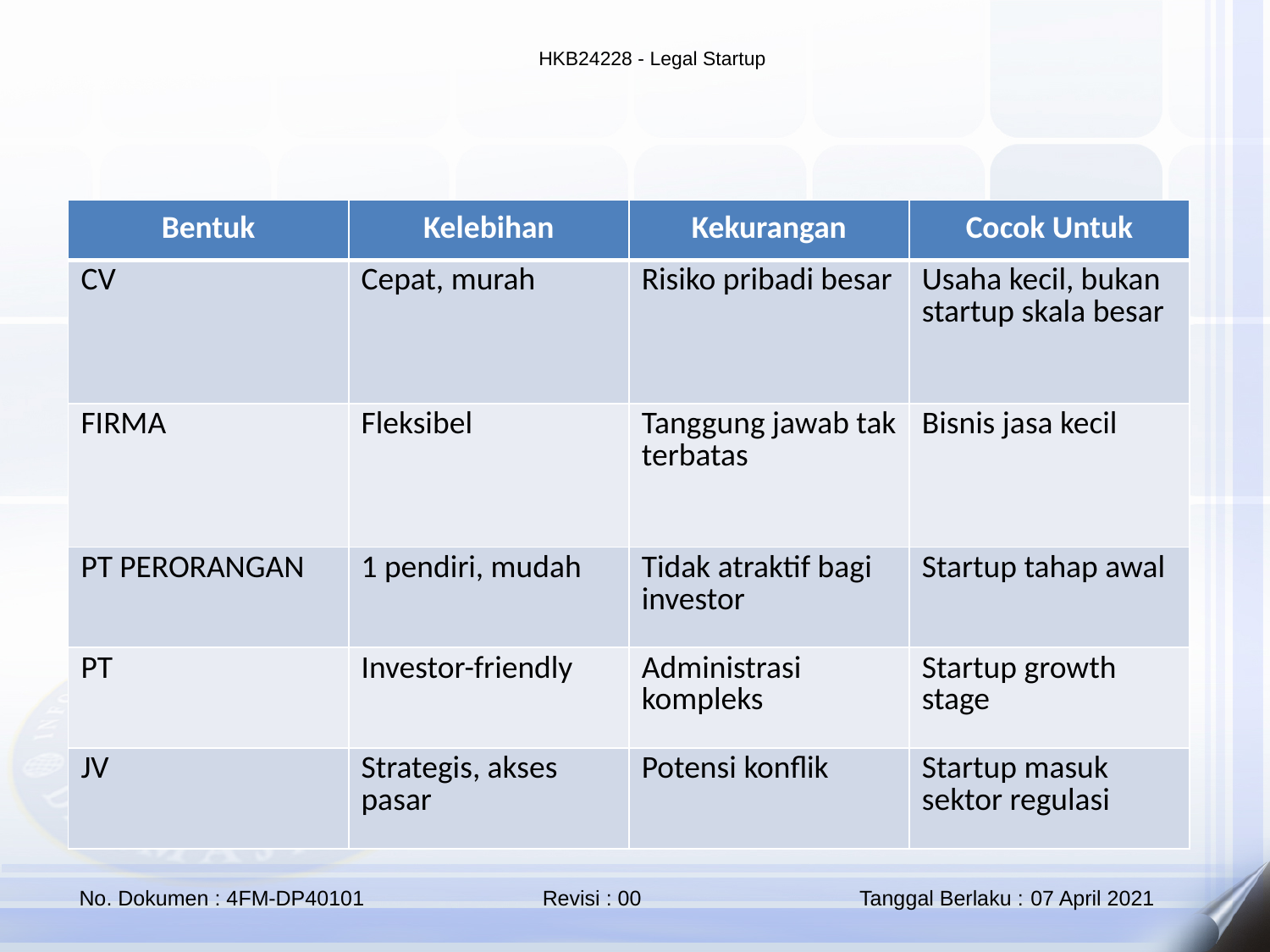

| Bentuk | Kelebihan | Kekurangan | Cocok Untuk |
| --- | --- | --- | --- |
| CV | Cepat, murah | Risiko pribadi besar | Usaha kecil, bukan startup skala besar |
| FIRMA | Fleksibel | Tanggung jawab tak terbatas | Bisnis jasa kecil |
| PT PERORANGAN | 1 pendiri, mudah | Tidak atraktif bagi investor | Startup tahap awal |
| PT | Investor-friendly | Administrasi kompleks | Startup growth stage |
| JV | Strategis, akses pasar | Potensi konflik | Startup masuk sektor regulasi |